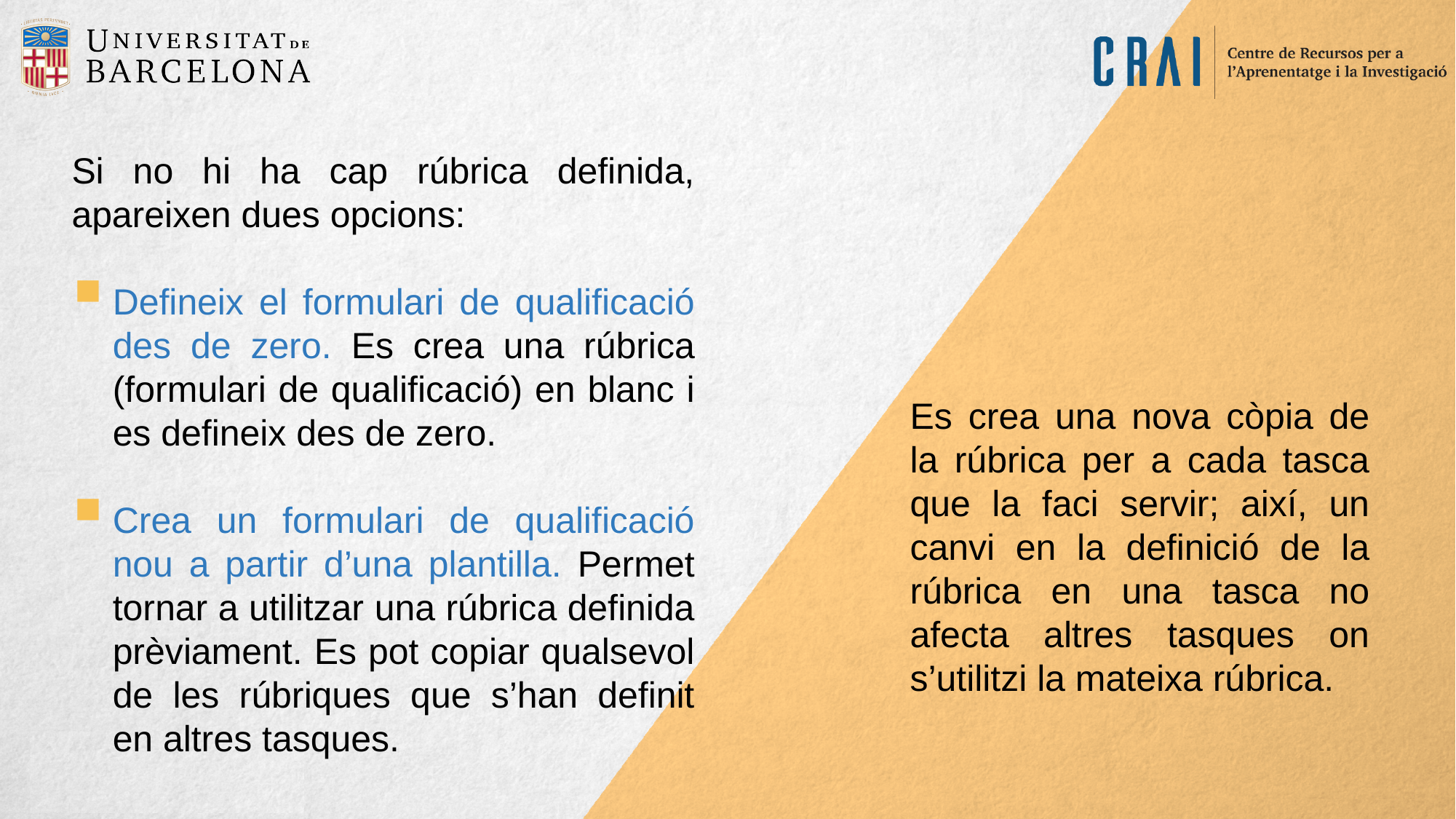

Si no hi ha cap rúbrica definida, apareixen dues opcions:

Defineix el formulari de qualificació des de zero. Es crea una rúbrica (formulari de qualificació) en blanc i es defineix des de zero.

Crea un formulari de qualificació nou a partir d’una plantilla. Permet tornar a utilitzar una rúbrica definida prèviament. Es pot copiar qualsevol de les rúbriques que s’han definit en altres tasques.
Es crea una nova còpia de la rúbrica per a cada tasca que la faci servir; així, un canvi en la definició de la rúbrica en una tasca no afecta altres tasques on s’utilitzi la mateixa rúbrica.